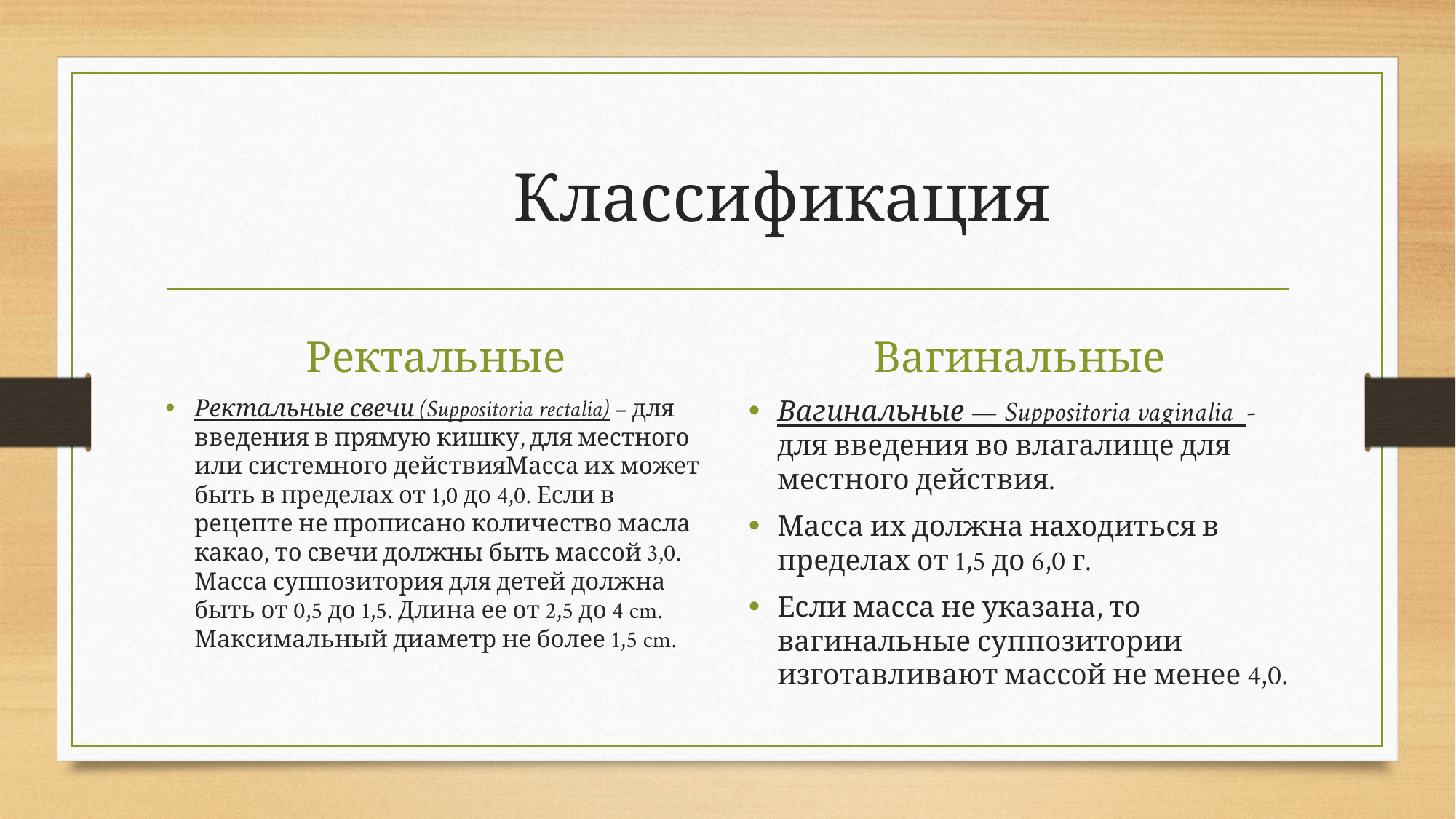

# Классификация
Ректальные
Вагинальные
Ректальные свечи (Suppositoria rectalia) – для введения в прямую кишку, для местного или системного действияМасса их может быть в пределах от 1,0 до 4,0. Если в рецепте не прописано количество масла какао, то свечи должны быть массой 3,0. Масса суппозитория для детей должна быть от 0,5 до 1,5. Длина ее от 2,5 до 4 cm. Максимальный диаметр не более 1,5 cm.

Вагинальные — Suppositoria vaginalia  - для введения во влагалище для местного действия.
Масса их должна находиться в пределах от 1,5 до 6,0 г.
Если масса не указана, то вагинальные суппозитории изготавливают массой не менее 4,0.